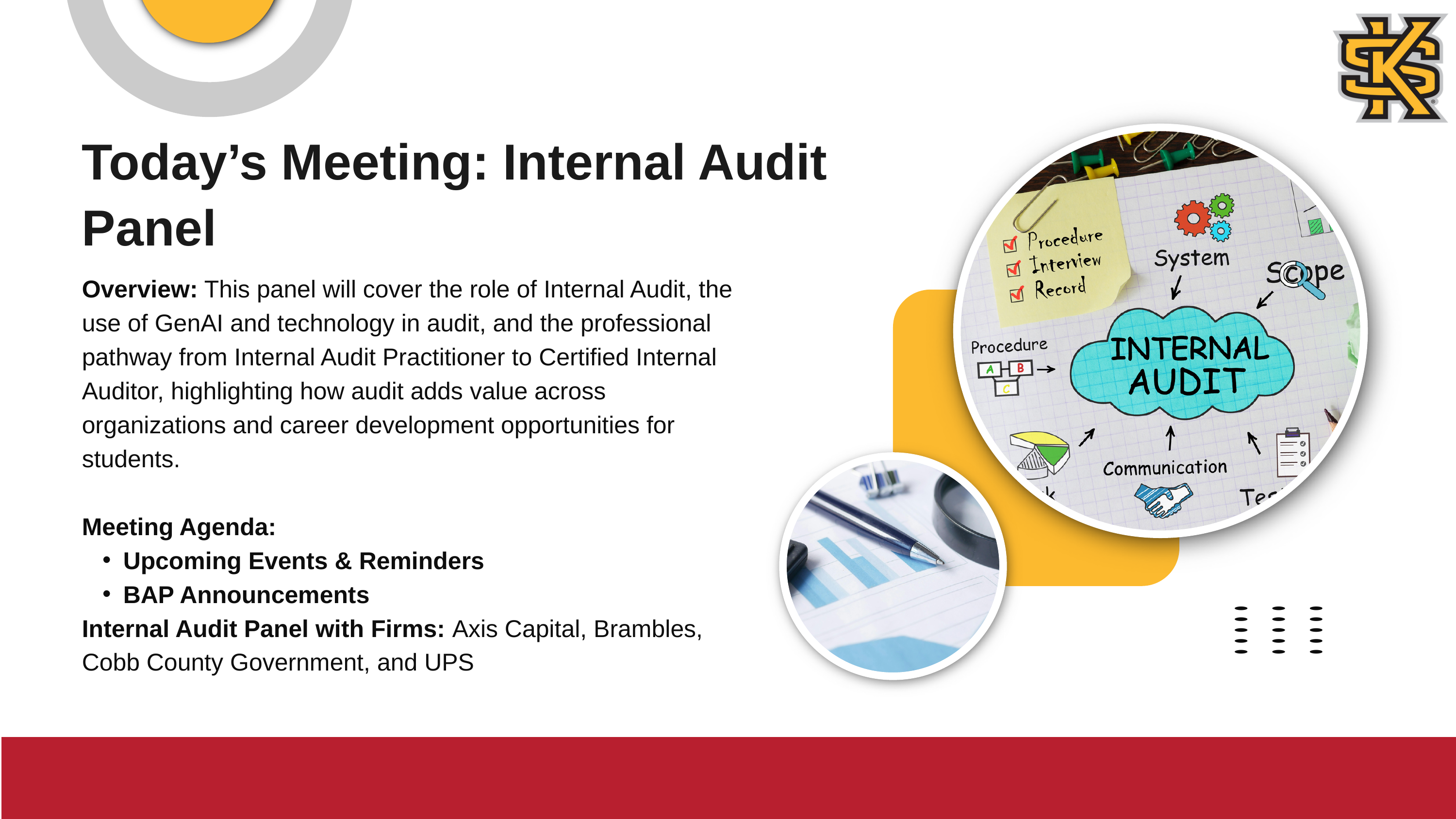

Today’s Meeting: Internal Audit Panel

Overview: This panel will cover the role of Internal Audit, the use of GenAI and technology in audit, and the professional pathway from Internal Audit Practitioner to Certified Internal Auditor, highlighting how audit adds value across organizations and career development opportunities for students.

Meeting Agenda:
Upcoming Events & Reminders
BAP Announcements
Internal Audit Panel with Firms: Axis Capital, Brambles, Cobb County Government, and UPS